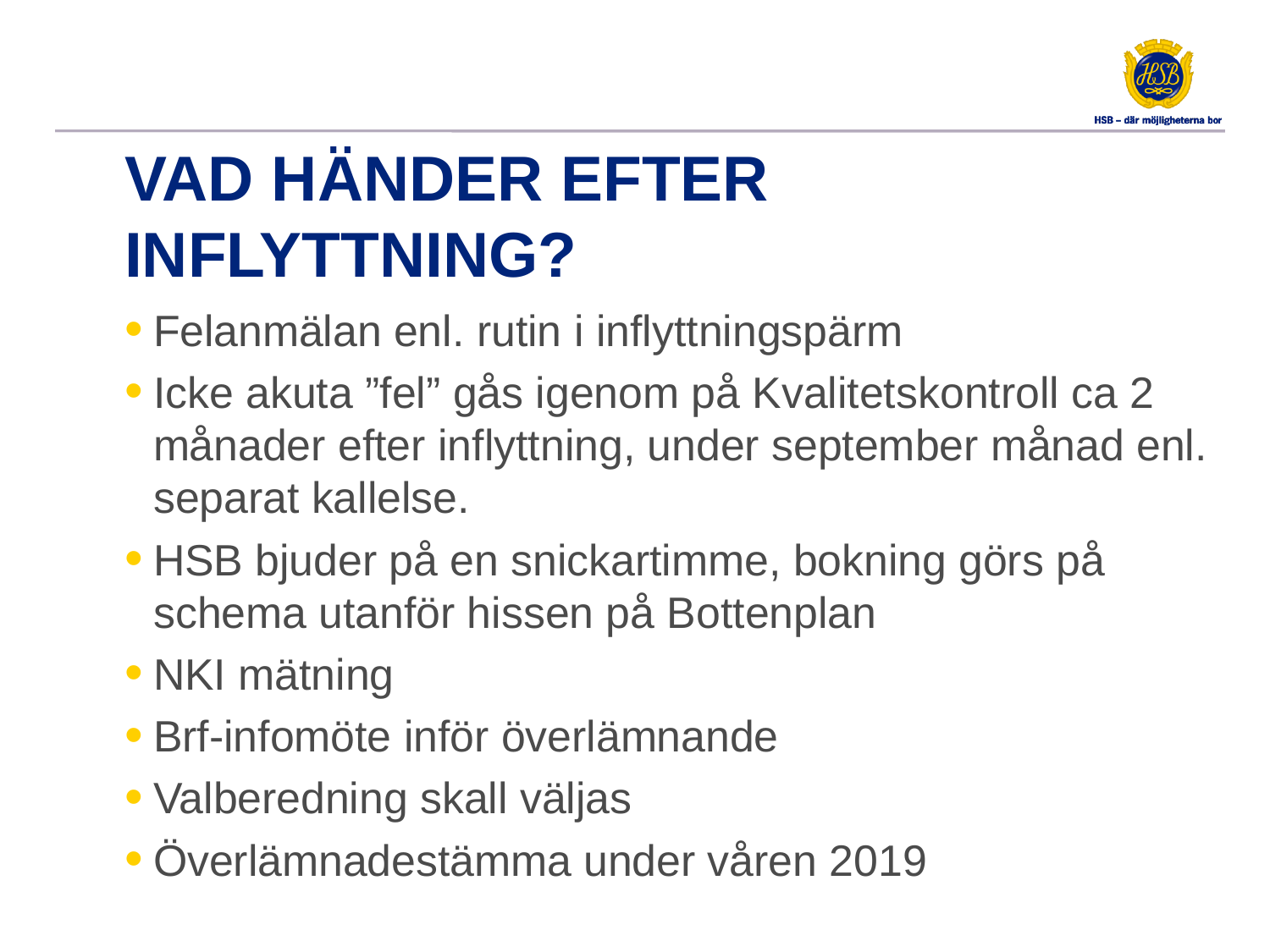

# Vad händer efter inflyttning?
Felanmälan enl. rutin i inflyttningspärm
Icke akuta ”fel” gås igenom på Kvalitetskontroll ca 2 månader efter inflyttning, under september månad enl. separat kallelse.
HSB bjuder på en snickartimme, bokning görs på schema utanför hissen på Bottenplan
NKI mätning
Brf-infomöte inför överlämnande
Valberedning skall väljas
Överlämnadestämma under våren 2019